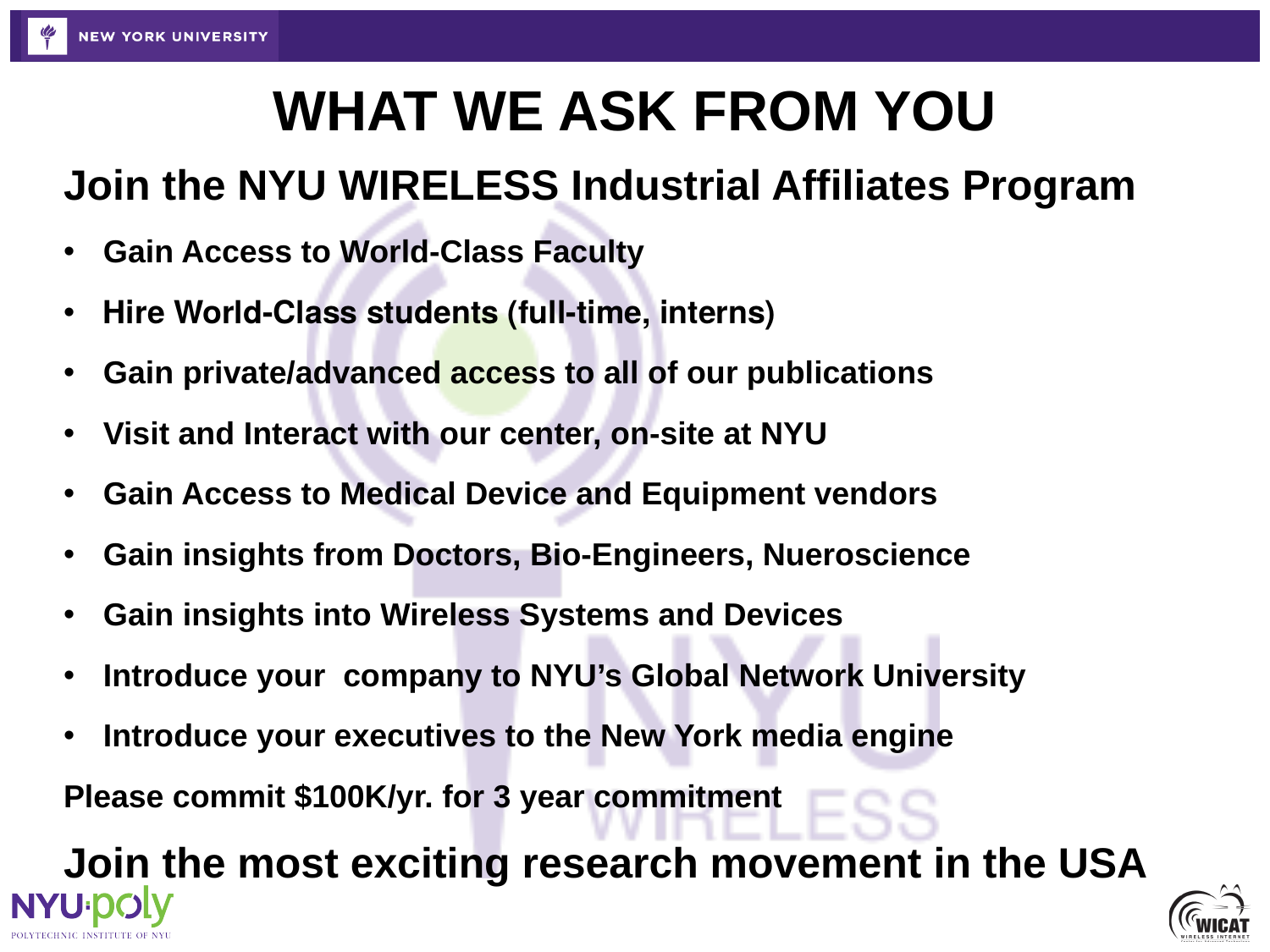

# WHAT WE ASK FROM YOU

Join the NYU WIRELESS Industrial Affiliates Program
Gain Access to World-Class Faculty
Hire World-Class students (full-time, interns)
Gain private/advanced access to all of our publications
Visit and Interact with our center, on-site at NYU
Gain Access to Medical Device and Equipment vendors
Gain insights from Doctors, Bio-Engineers, Nueroscience
Gain insights into Wireless Systems and Devices
Introduce your  company to NYU’s Global Network University
Introduce your executives to the New York media engine
Please commit $100K/yr. for 3 year commitment
Join the most exciting research movement in the USA